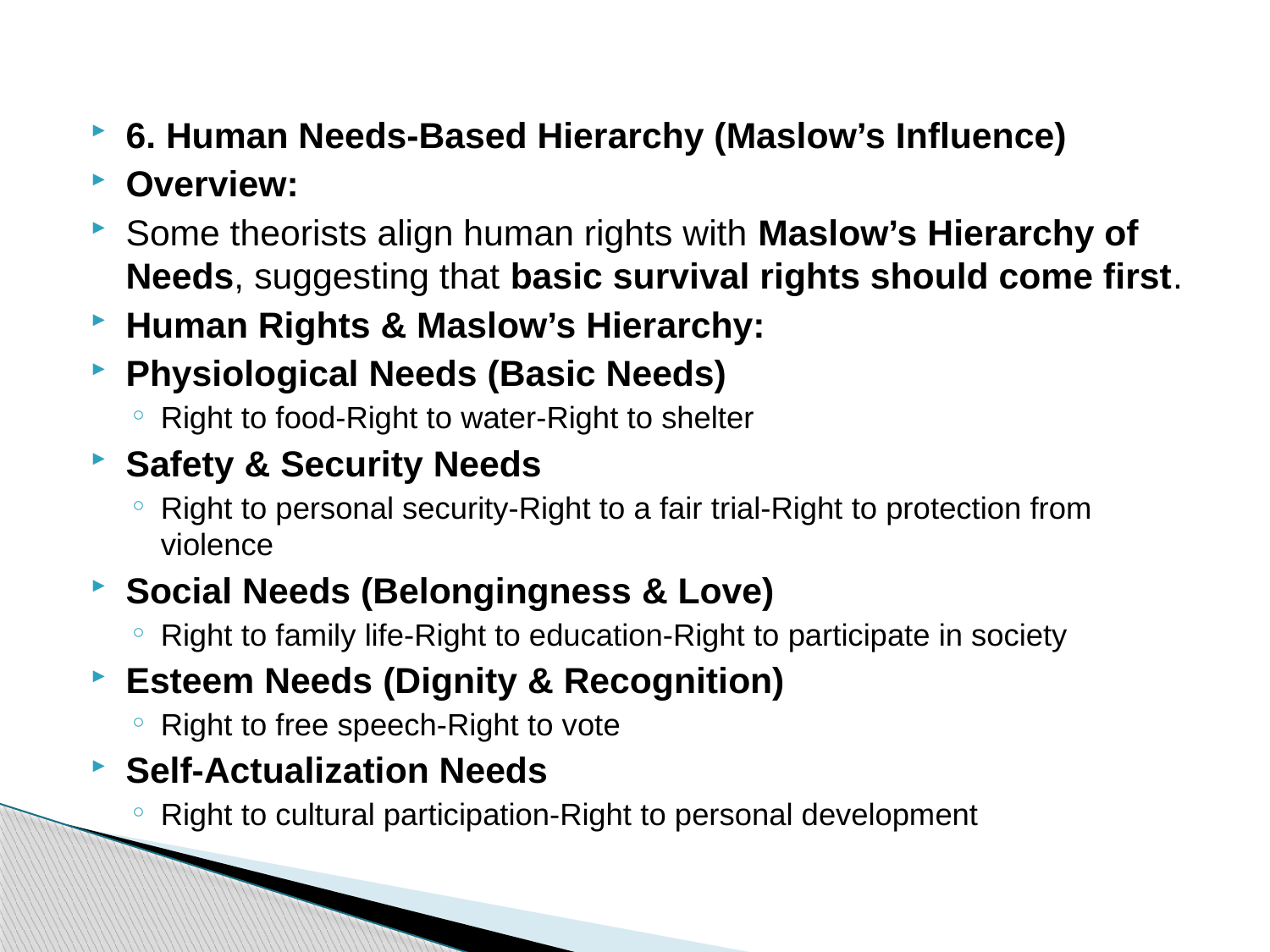

#
6. Human Needs-Based Hierarchy (Maslow’s Influence)
Overview:
Some theorists align human rights with Maslow’s Hierarchy of Needs, suggesting that basic survival rights should come first.
Human Rights & Maslow’s Hierarchy:
Physiological Needs (Basic Needs)
Right to food-Right to water-Right to shelter
Safety & Security Needs
Right to personal security-Right to a fair trial-Right to protection from violence
Social Needs (Belongingness & Love)
Right to family life-Right to education-Right to participate in society
Esteem Needs (Dignity & Recognition)
Right to free speech-Right to vote
Self-Actualization Needs
Right to cultural participation-Right to personal development